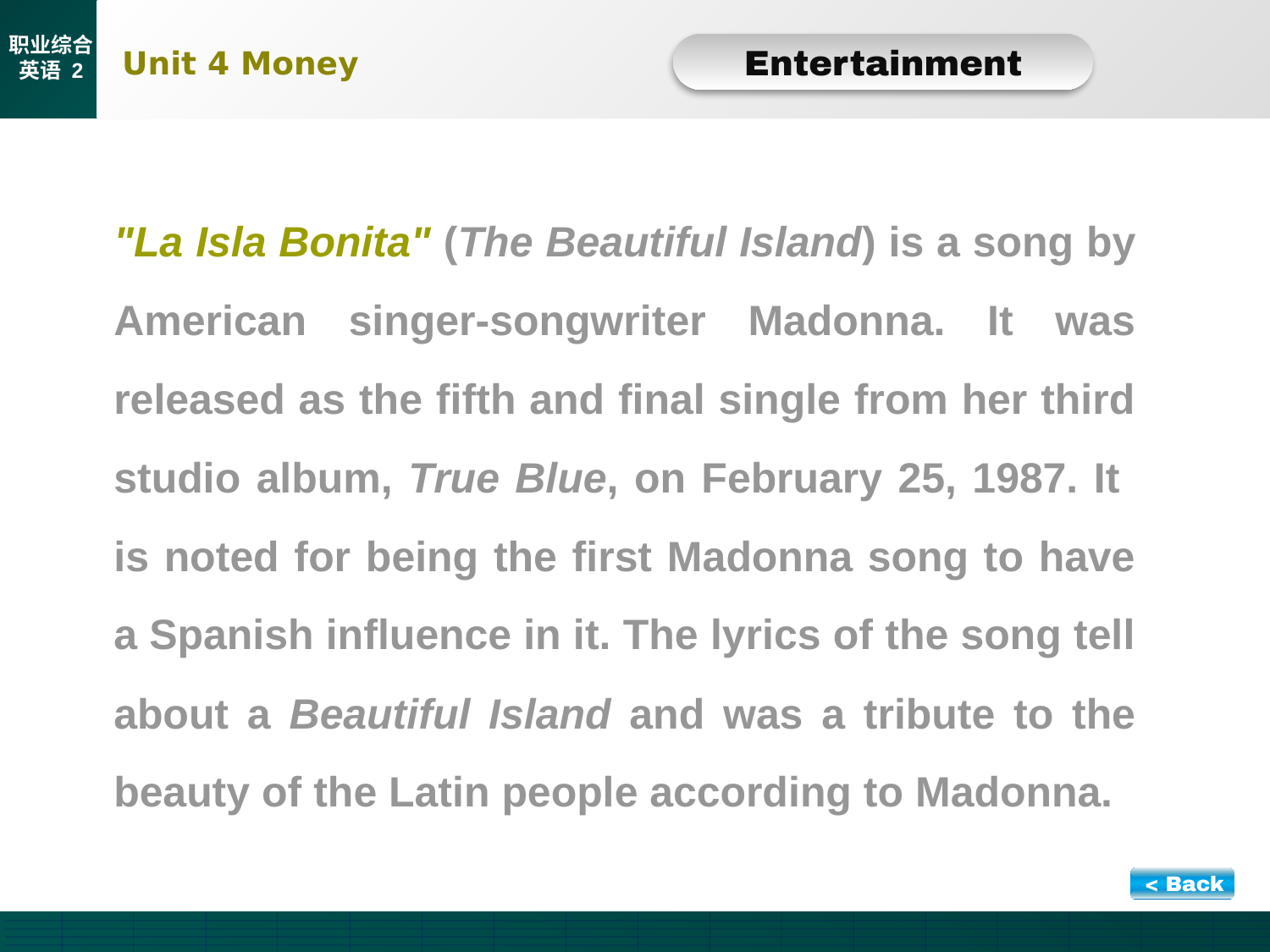

Entertainment
Background
"La Isla Bonita" (The Beautiful Island) is a song by American singer-songwriter Madonna. It was released as the fifth and final single from her third studio album, True Blue, on February 25, 1987. It  is noted for being the first Madonna song to have a Spanish influence in it. The lyrics of the song tell about a Beautiful Island and was a tribute to the beauty of the Latin people according to Madonna.
< Back